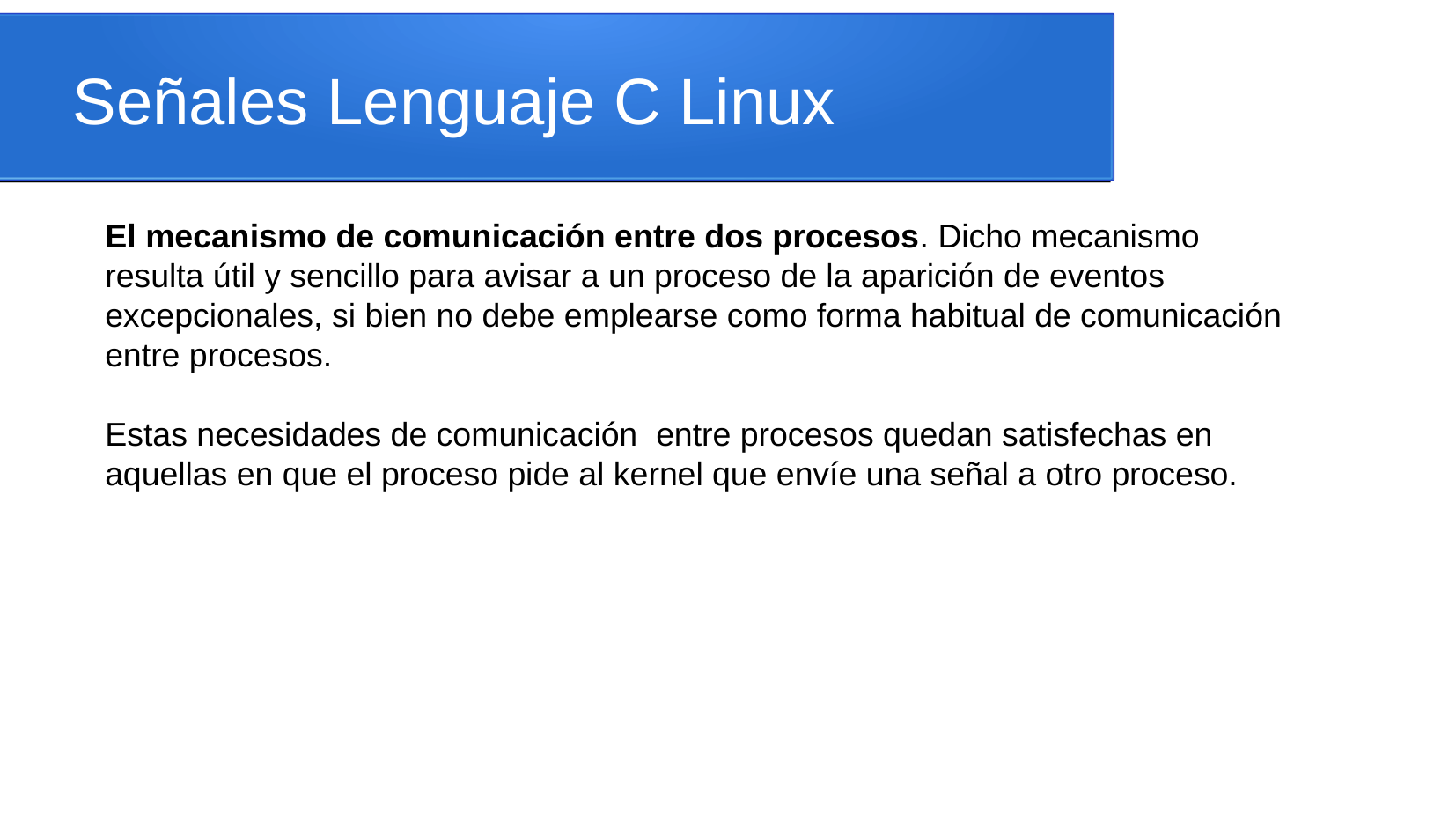

Señales Lenguaje C Linux

El mecanismo de comunicación entre dos procesos. Dicho mecanismo resulta útil y sencillo para avisar a un proceso de la aparición de eventos excepcionales, si bien no debe emplearse como forma habitual de comunicación entre procesos.

Estas necesidades de comunicación  entre procesos quedan satisfechas en aquellas en que el proceso pide al kernel que envíe una señal a otro proceso.